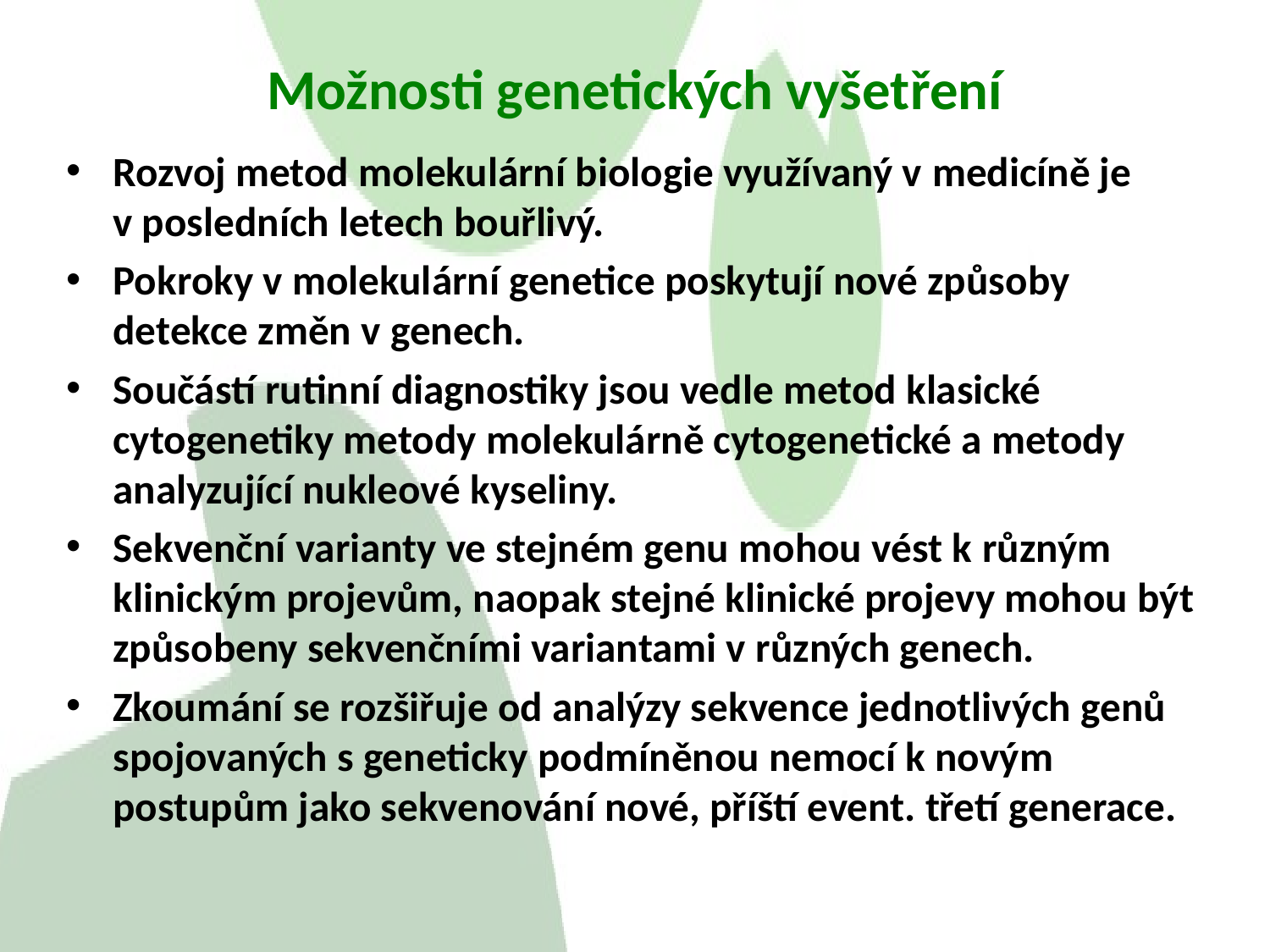

# Možnosti genetických vyšetření
Rozvoj metod molekulární biologie využívaný v medicíně je v posledních letech bouřlivý.
Pokroky v molekulární genetice poskytují nové způsoby detekce změn v genech.
Součástí rutinní diagnostiky jsou vedle metod klasické cytogenetiky metody molekulárně cytogenetické a metody analyzující nukleové kyseliny.
Sekvenční varianty ve stejném genu mohou vést k různým klinickým projevům, naopak stejné klinické projevy mohou být způsobeny sekvenčními variantami v různých genech.
Zkoumání se rozšiřuje od analýzy sekvence jednotlivých genů spojovaných s geneticky podmíněnou nemocí k novým postupům jako sekvenování nové, příští event. třetí generace.